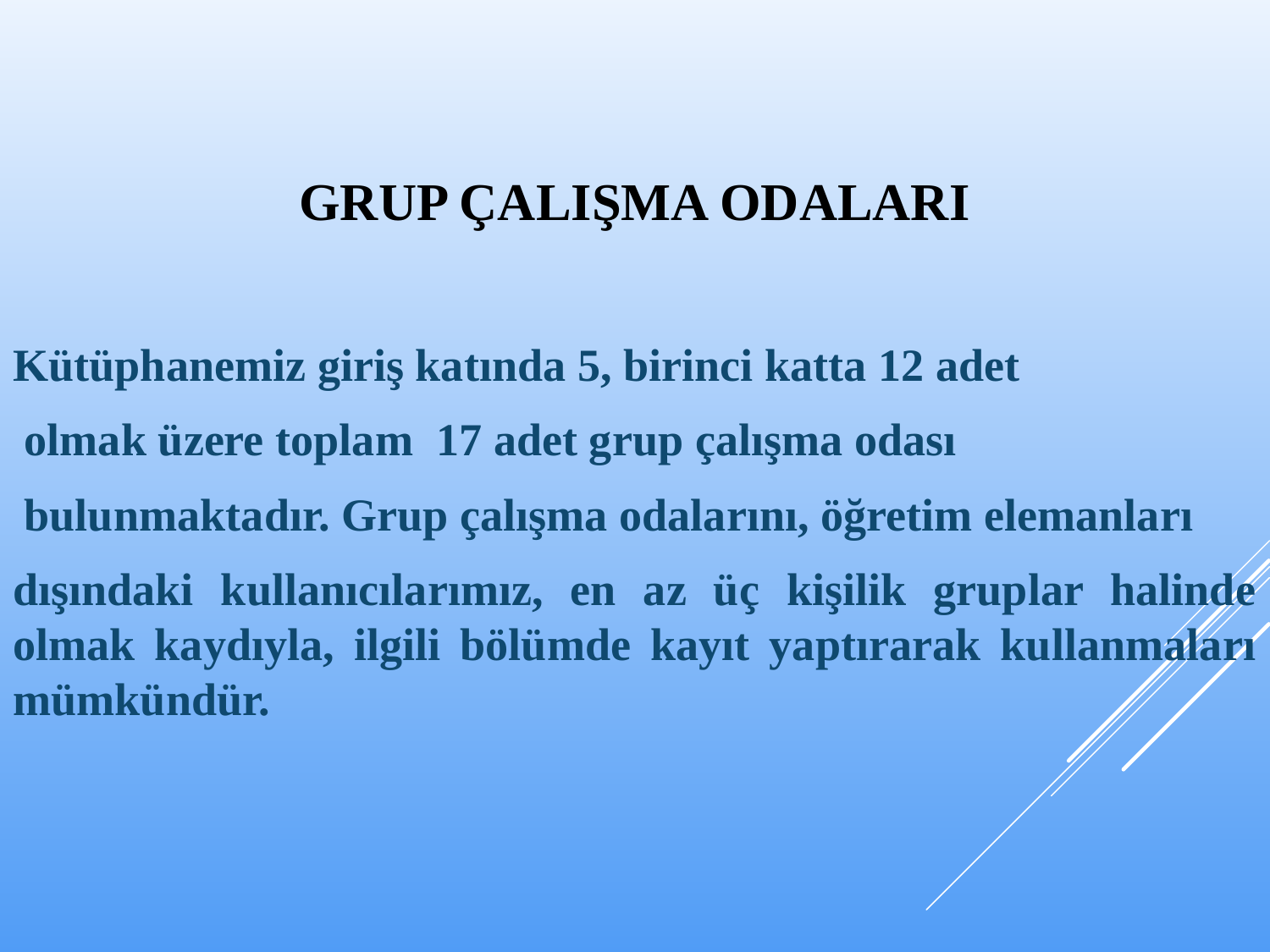

GRUP ÇALIŞMA ODALARI

Kütüphanemiz giriş katında 5, birinci katta 12 adet
 olmak üzere toplam  17 adet grup çalışma odası
 bulunmaktadır. Grup çalışma odalarını, öğretim elemanları
dışındaki kullanıcılarımız, en az üç kişilik gruplar halinde olmak kaydıyla, ilgili bölümde kayıt yaptırarak kullanmaları mümkündür.